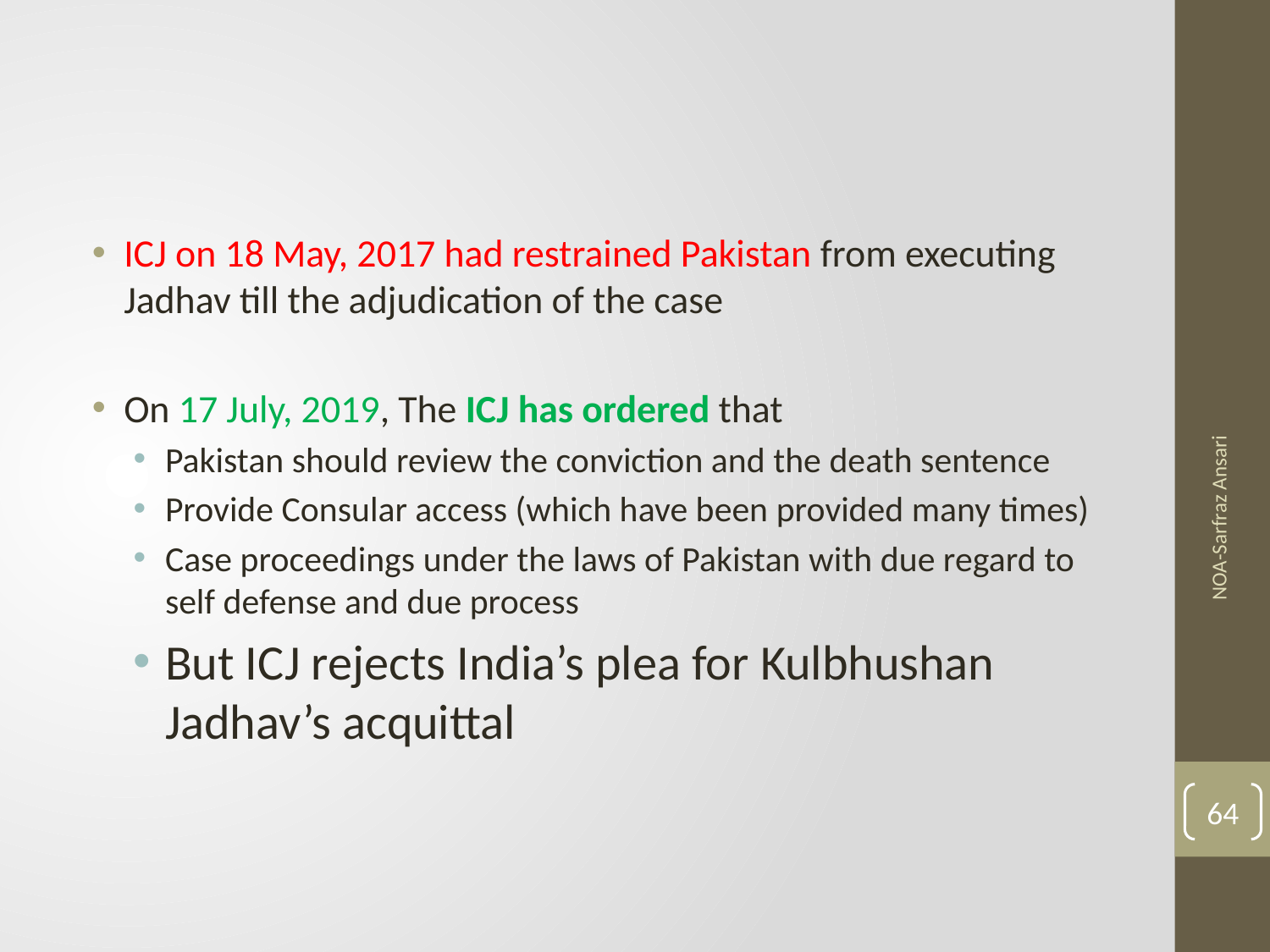

#
ICJ on 18 May, 2017 had restrained Pakistan from executing Jadhav till the adjudication of the case

On 17 July, 2019, The ICJ has ordered that
Pakistan should review the conviction and the death sentence
Provide Consular access (which have been provided many times)
Case proceedings under the laws of Pakistan with due regard to self defense and due process
But ICJ rejects India’s plea for Kulbhushan Jadhav’s acquittal

NOA-Sarfraz Ansari
64